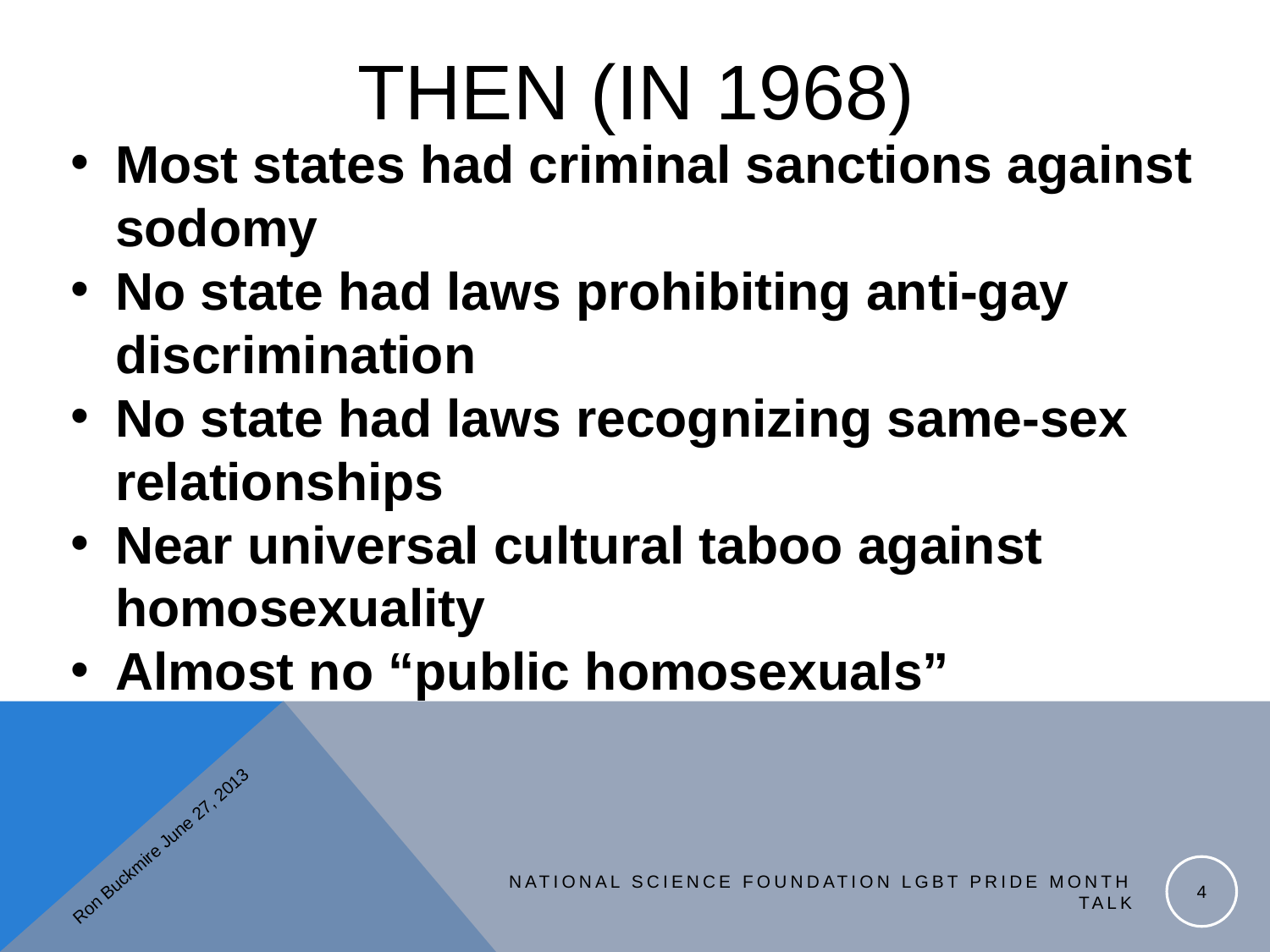

# THEN (IN 1968)
Most states had criminal sanctions against sodomy
No state had laws prohibiting anti-gay discrimination
No state had laws recognizing same-sex relationships
Near universal cultural taboo against homosexuality
Almost no “public homosexuals”
Ron Buckmire June 27, 2013
4
National Science Foundation LGBT Pride Month Talk